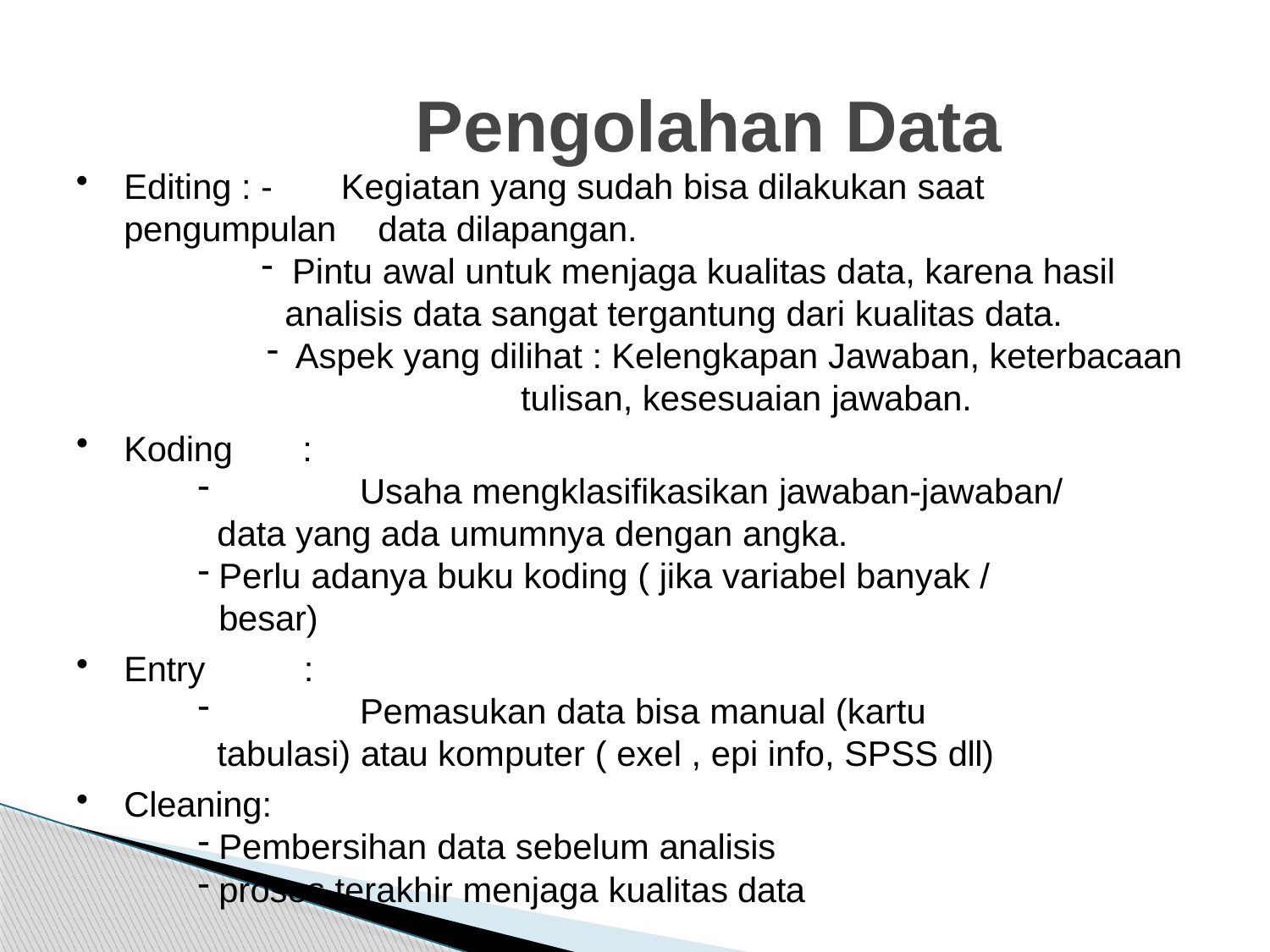

# Pengolahan Data
Editing : -		Kegiatan yang sudah bisa dilakukan saat pengumpulan 	data dilapangan.
Pintu awal untuk menjaga kualitas data, karena hasil
analisis data sangat tergantung dari kualitas data.
Aspek yang dilihat : Kelengkapan Jawaban, keterbacaan 	tulisan, kesesuaian jawaban.
Koding	:
	Usaha mengklasifikasikan jawaban-jawaban/ data yang ada umumnya dengan angka.
Perlu adanya buku koding ( jika variabel banyak / besar)
Entry	:
	Pemasukan data bisa manual (kartu tabulasi) atau komputer ( exel , epi info, SPSS dll)
Cleaning:
Pembersihan data sebelum analisis
proses terakhir menjaga kualitas data